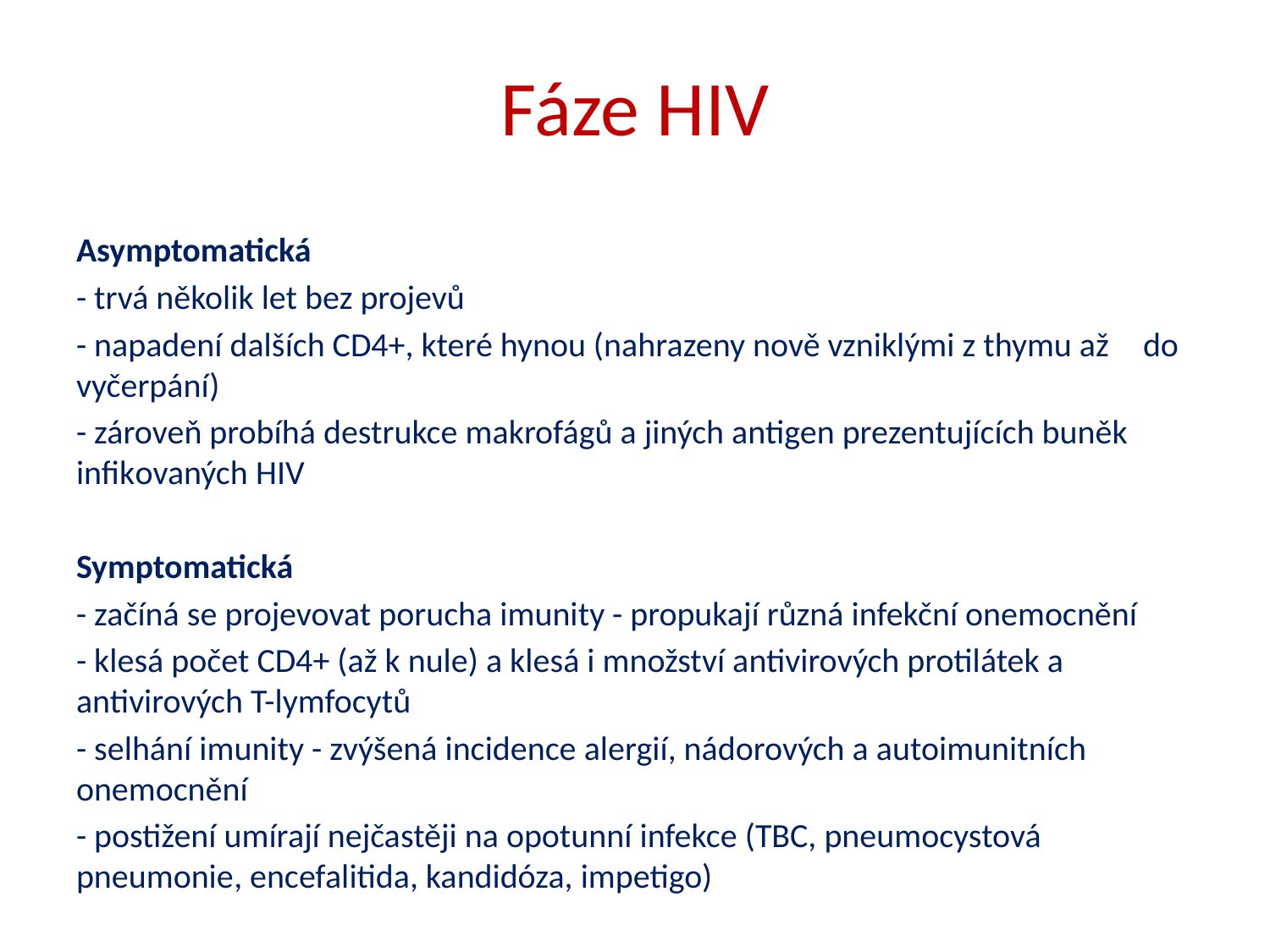

# Fáze HIV
Asymptomatická
- trvá několik let bez projevů
- napadení dalších CD4+, které hynou (nahrazeny nově vzniklými z thymu až 	do vyčerpání)
- zároveň probíhá destrukce makrofágů a jiných antigen prezentujících buněk 	infikovaných HIV

Symptomatická
- začíná se projevovat porucha imunity - propukají různá infekční onemocnění
- klesá počet CD4+ (až k nule) a klesá i množství antivirových protilátek a 	antivirových T-lymfocytů
- selhání imunity - zvýšená incidence alergií, nádorových a autoimunitních 	onemocnění
- postižení umírají nejčastěji na opotunní infekce (TBC, pneumocystová 	pneumonie, encefalitida, kandidóza, impetigo)